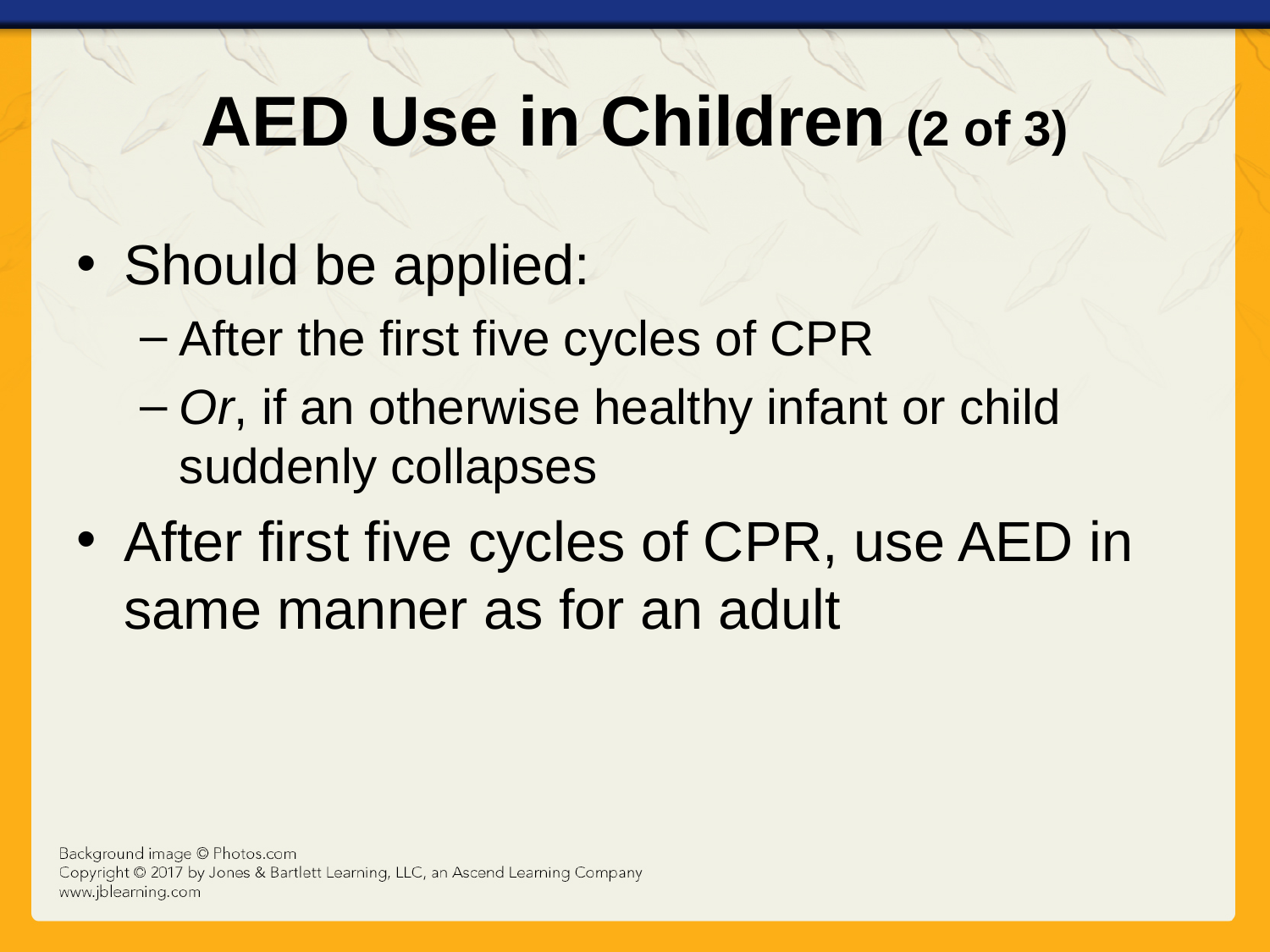

# AED Use in Children (2 of 3)
Should be applied:
After the first five cycles of CPR
Or, if an otherwise healthy infant or child suddenly collapses
After first five cycles of CPR, use AED in same manner as for an adult